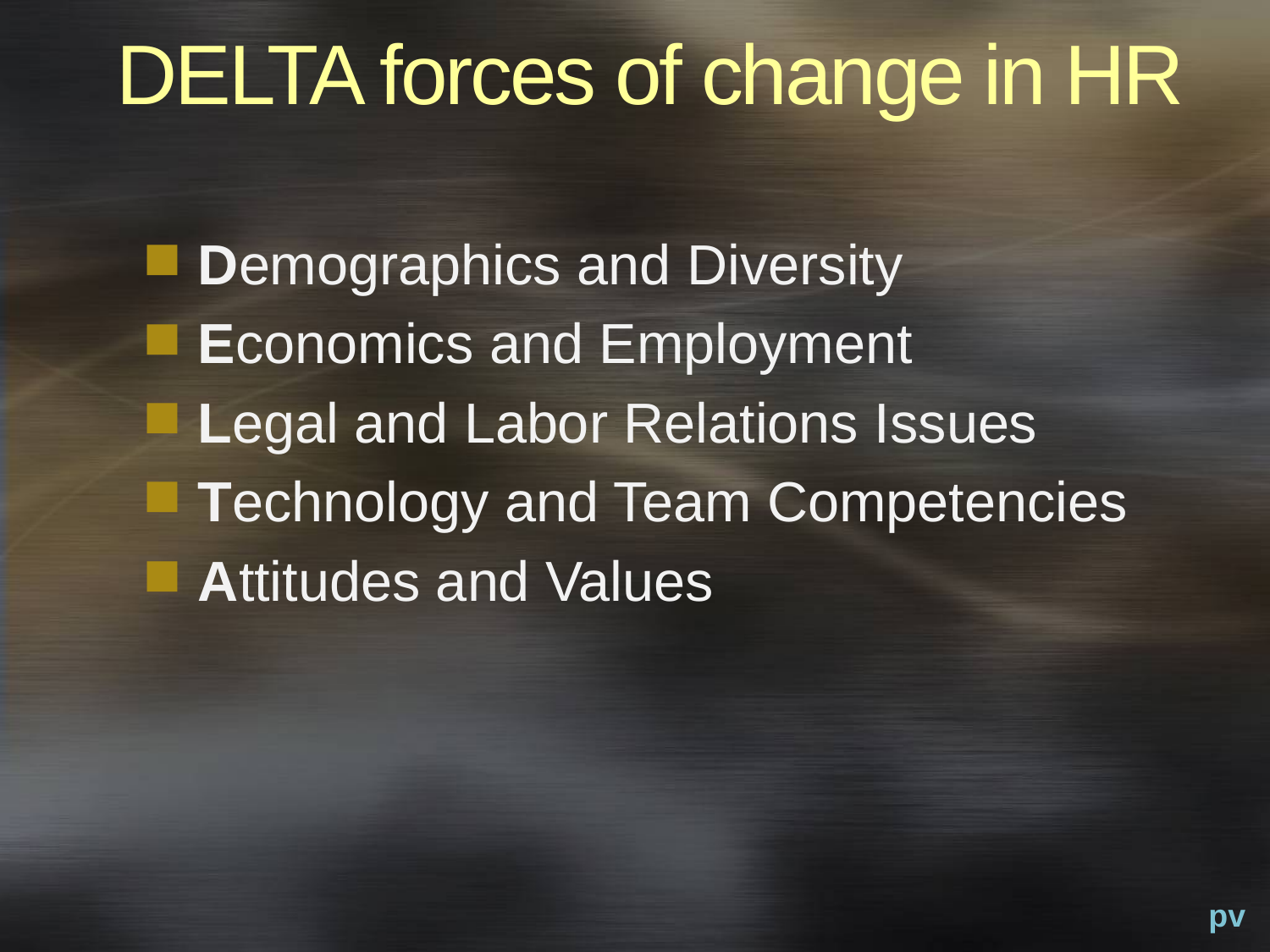

# DELTA forces of change in HR
Demographics and Diversity
Economics and Employment
Legal and Labor Relations Issues
Technology and Team Competencies
Attitudes and Values
pv